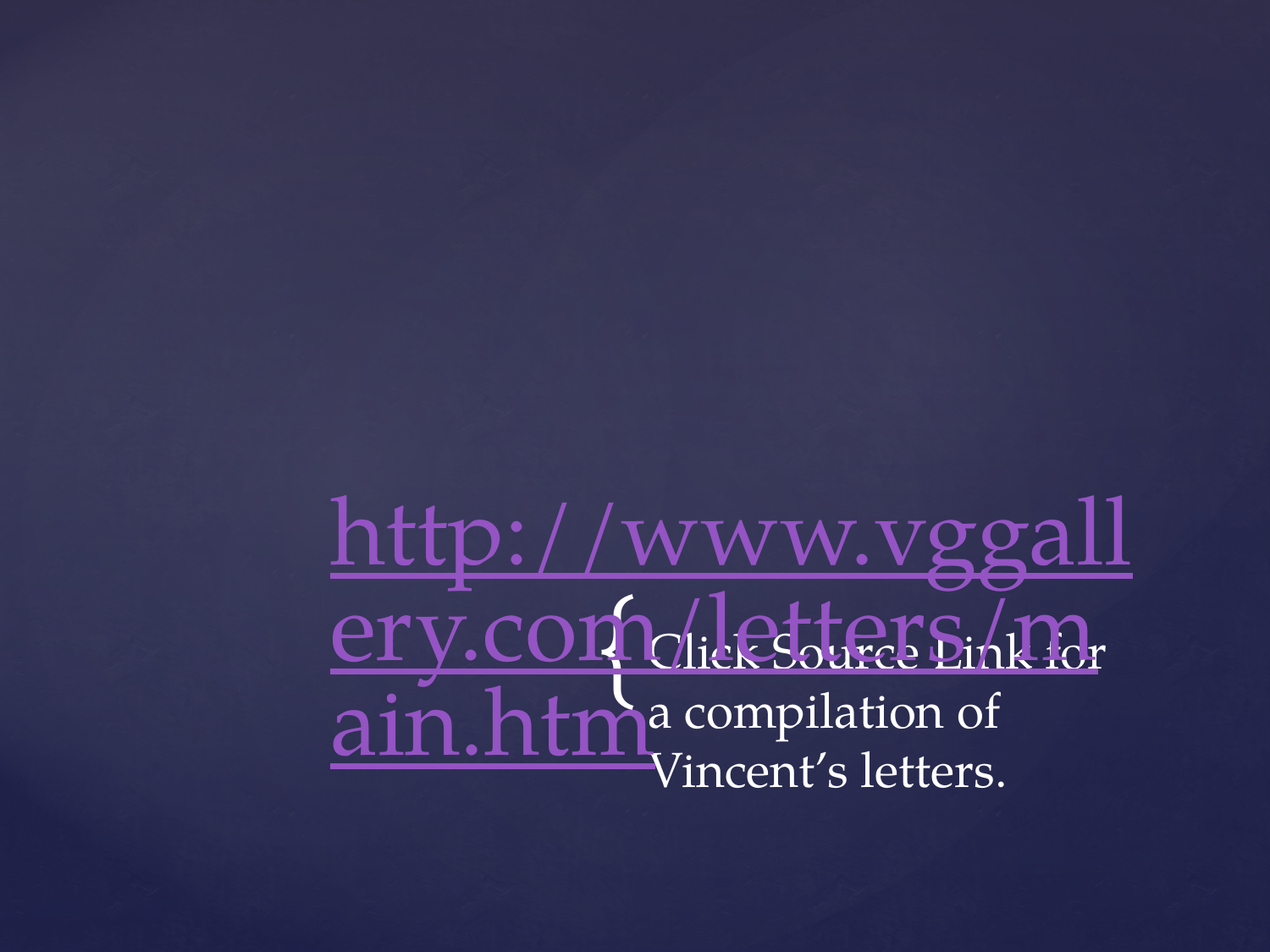

# http://www.vggallery.com/letters/main.htm
Click Source Link for a compilation of Vincent’s letters.